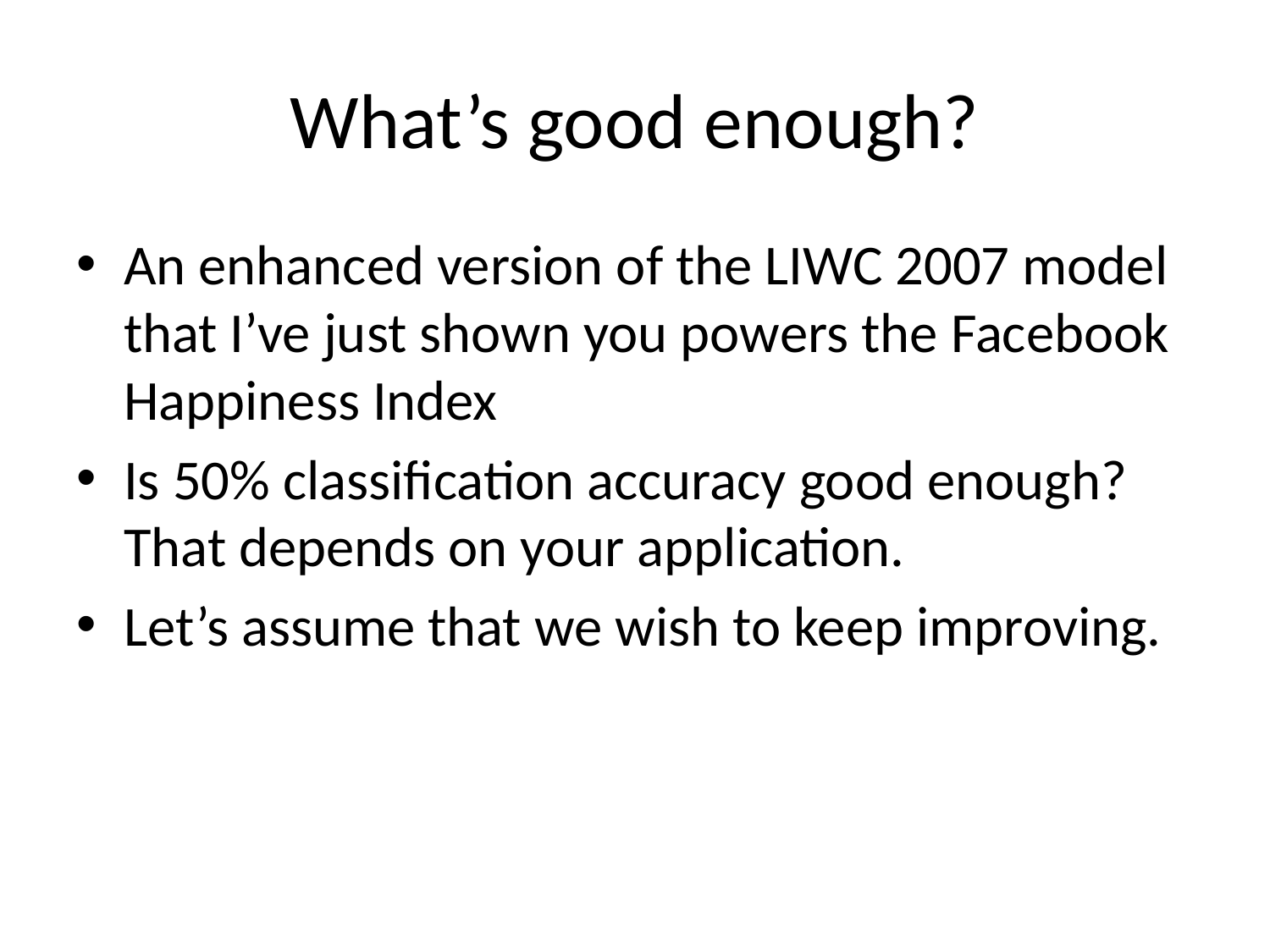

# What’s good enough?
An enhanced version of the LIWC 2007 model that I’ve just shown you powers the Facebook Happiness Index
Is 50% classification accuracy good enough?  That depends on your application.
Let’s assume that we wish to keep improving.